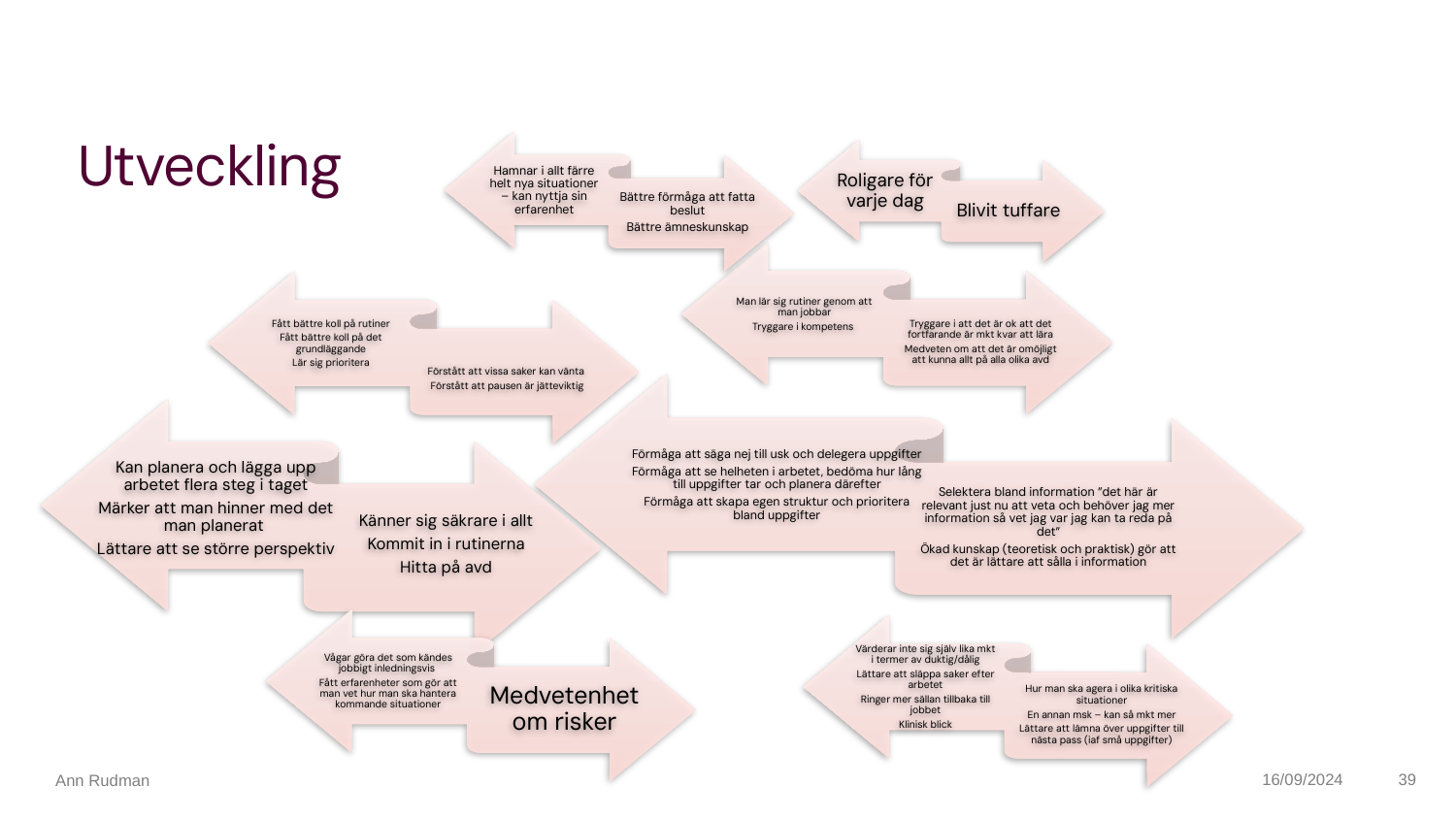

# Utveckling
Hamnar i allt färre helt nya situationer – kan nyttja sin erfarenhet
Bättre förmåga att fatta beslut
Bättre ämneskunskap
Roligare för varje dag
Blivit tuffare
Man lär sig rutiner genom att man jobbar
Tryggare i kompetens
Tryggare i att det är ok att det fortfarande är mkt kvar att lära
Medveten om att det är omöjligt att kunna allt på alla olika avd
Fått bättre koll på rutiner
Fått bättre koll på det grundläggande
Lär sig prioritera

Förstått att vissa saker kan vänta
Förstått att pausen är jätteviktig
Förmåga att säga nej till usk och delegera uppgifter
Förmåga att se helheten i arbetet, bedöma hur lång till uppgifter tar och planera därefter
Förmåga att skapa egen struktur och prioritera bland uppgifter
Selektera bland information ”det här är relevant just nu att veta och behöver jag mer information så vet jag var jag kan ta reda på det”
Ökad kunskap (teoretisk och praktisk) gör att det är lättare att sålla i information
Kan planera och lägga upp arbetet flera steg i taget
Märker att man hinner med det man planerat
Lättare att se större perspektiv
Känner sig säkrare i allt
Kommit in i rutinerna
Hitta på avd
Vågar göra det som kändes jobbigt inledningsvis
Fått erfarenheter som gör att man vet hur man ska hantera kommande situationer
Medvetenhet om risker
Värderar inte sig själv lika mkt i termer av duktig/dålig
Lättare att släppa saker efter arbetet
Ringer mer sällan tillbaka till jobbet
Klinisk blick
Hur man ska agera i olika kritiska situationer
En annan msk – kan så mkt mer
Lättare att lämna över uppgifter till nästa pass (iaf små uppgifter)
16/09/2024
39
Ann Rudman